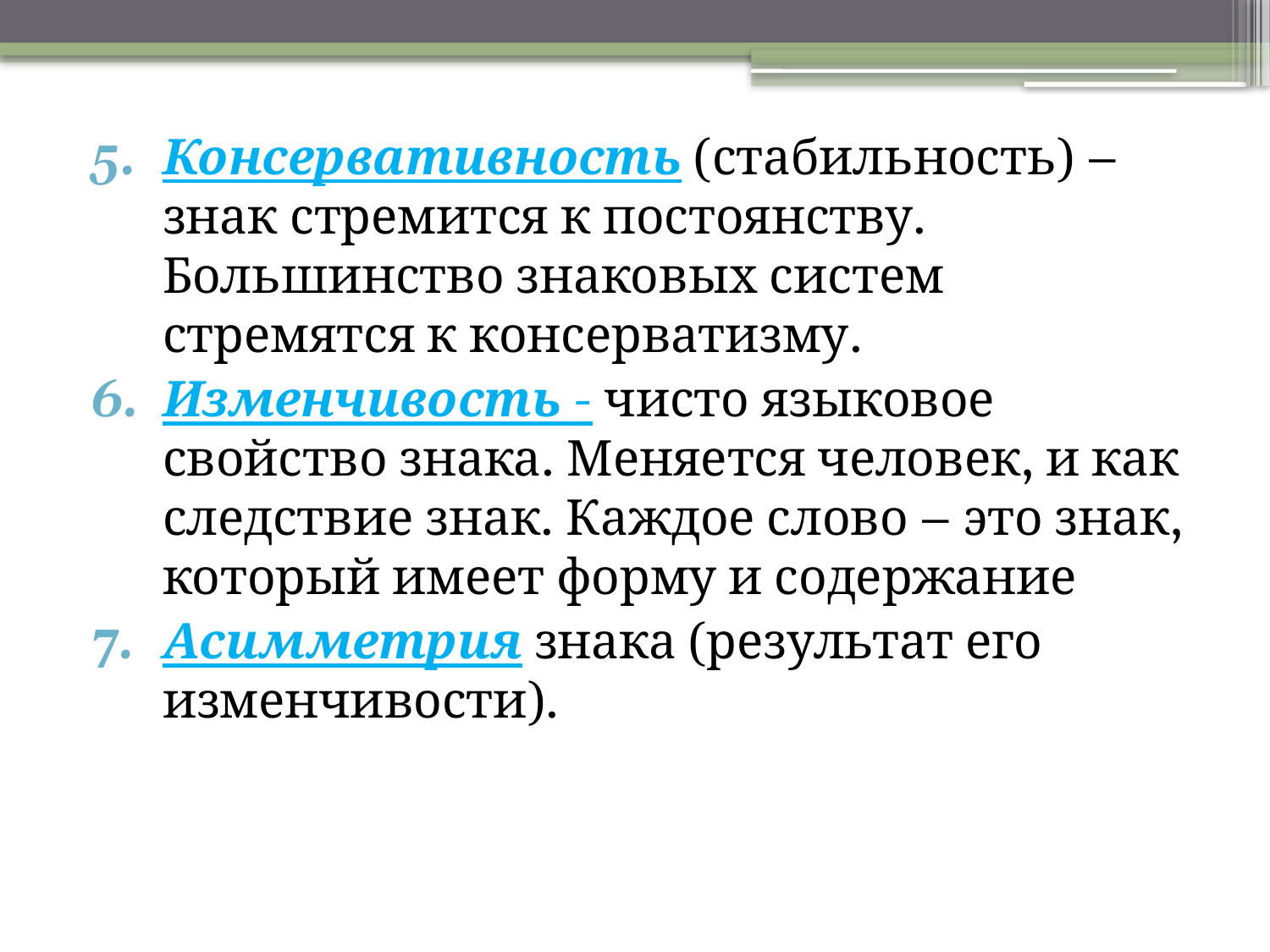

Консервативность (стабильность) – знак стремится к постоянству. Большинство знаковых систем стремятся к консерватизму.
Изменчивость - чисто языковое свойство знака. Меняется человек, и как следствие знак. Каждое слово – это знак, который имеет форму и содержание
Асимметрия знака (результат его изменчивости).